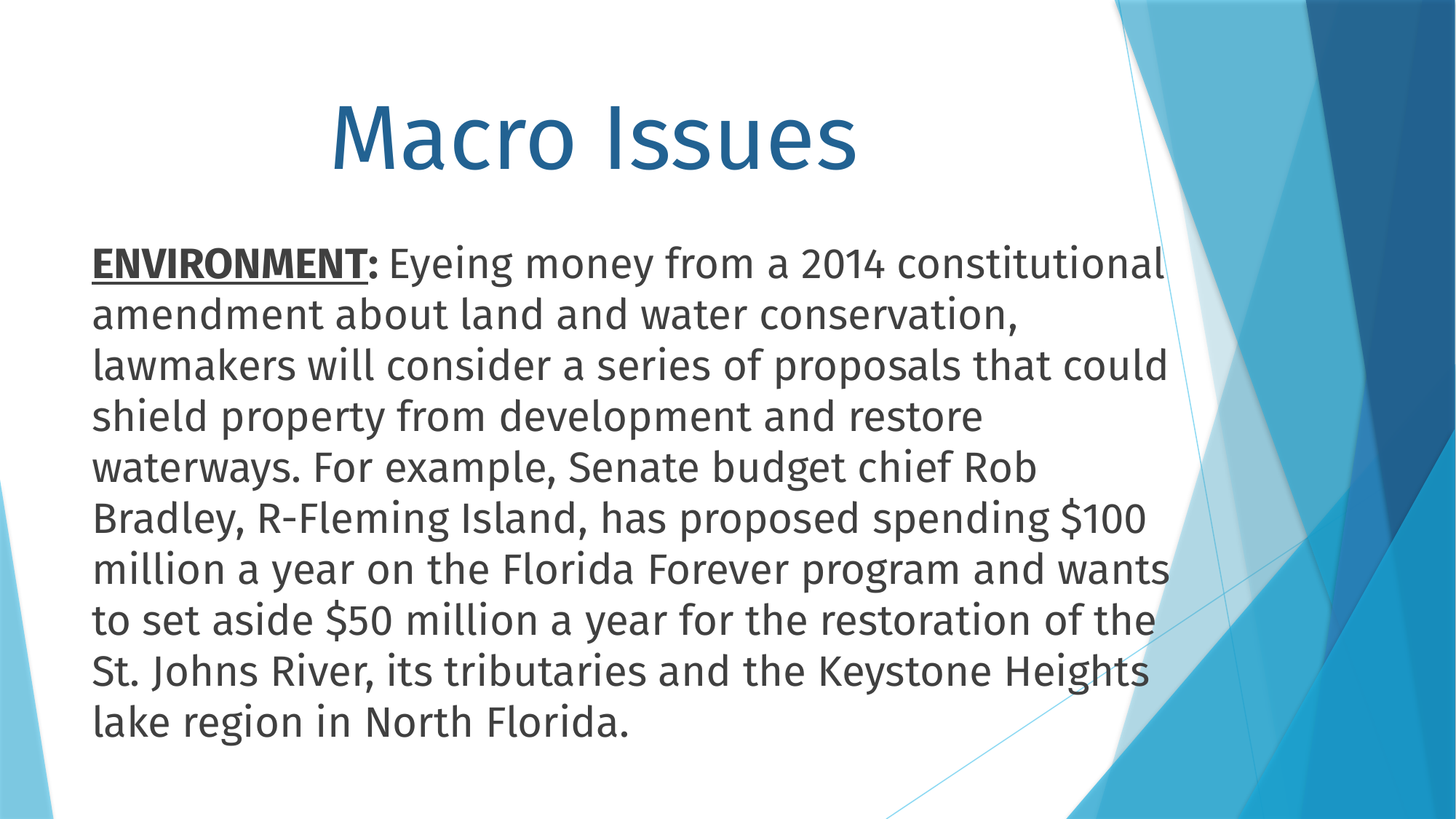

# Macro Issues
ENVIRONMENT: Eyeing money from a 2014 constitutional amendment about land and water conservation, lawmakers will consider a series of proposals that could shield property from development and restore waterways. For example, Senate budget chief Rob Bradley, R-Fleming Island, has proposed spending $100 million a year on the Florida Forever program and wants to set aside $50 million a year for the restoration of the St. Johns River, its tributaries and the Keystone Heights lake region in North Florida.